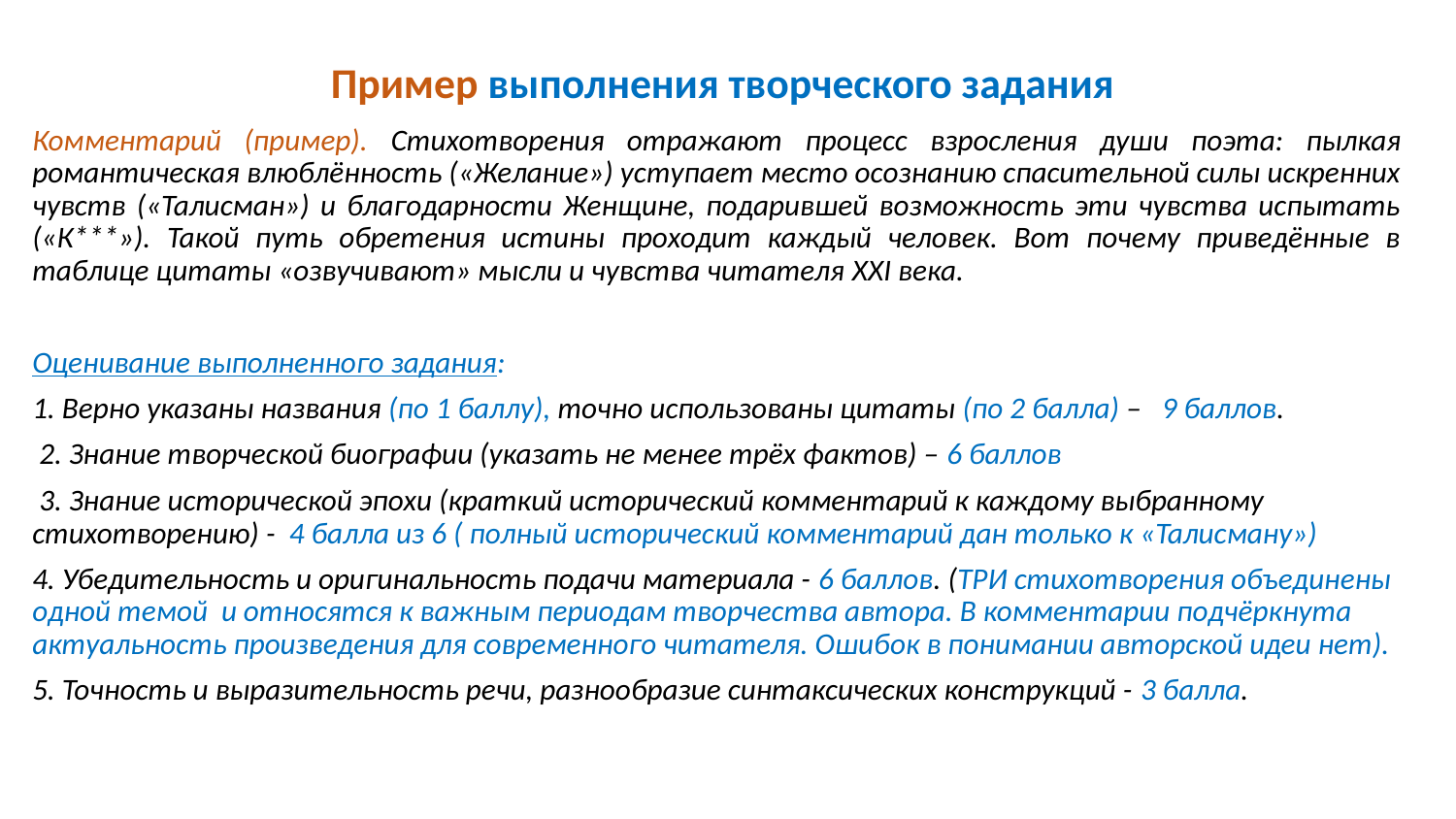

# Пример выполнения творческого задания
Комментарий (пример). Стихотворения отражают процесс взросления души поэта: пылкая романтическая влюблённость («Желание») уступает место осознанию спасительной силы искренних чувств («Талисман») и благодарности Женщине, подарившей возможность эти чувства испытать («К***»). Такой путь обретения истины проходит каждый человек. Вот почему приведённые в таблице цитаты «озвучивают» мысли и чувства читателя XXI века.

Оценивание выполненного задания:
1. Верно указаны названия (по 1 баллу), точно использованы цитаты (по 2 балла) –   9 баллов.
 2. Знание творческой биографии (указать не менее трёх фактов) – 6 баллов
 3. Знание исторической эпохи (краткий исторический комментарий к каждому выбранному стихотворению) -  4 балла из 6 ( полный исторический комментарий дан только к «Талисману»)
4. Убедительность и оригинальность подачи материала - 6 баллов. (ТРИ стихотворения объединены одной темой  и относятся к важным периодам творчества автора. В комментарии подчёркнута актуальность произведения для современного читателя. Ошибок в понимании авторской идеи нет).
5. Точность и выразительность речи, разнообразие синтаксических конструкций - 3 балла.